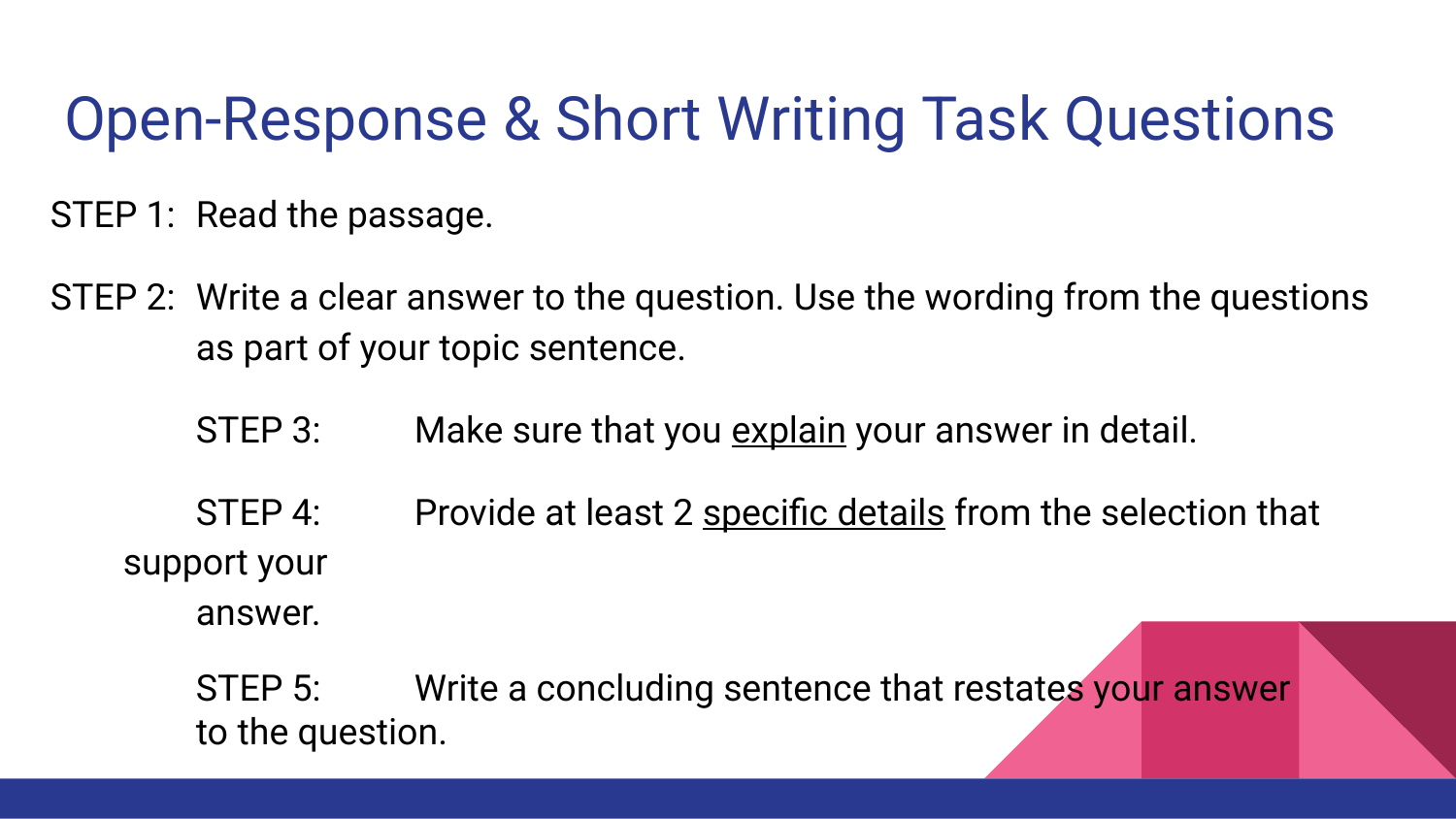

# Open-Response & Short Writing Task Questions
STEP 1:	Read the passage.
STEP 2:	Write a clear answer to the question. Use the wording from the questions
as part of your topic sentence.
STEP 3:	Make sure that you explain your answer in detail.
STEP 4:	Provide at least 2 specific details from the selection that support your
answer.
STEP 5:	Write a concluding sentence that restates your answer
to the question.